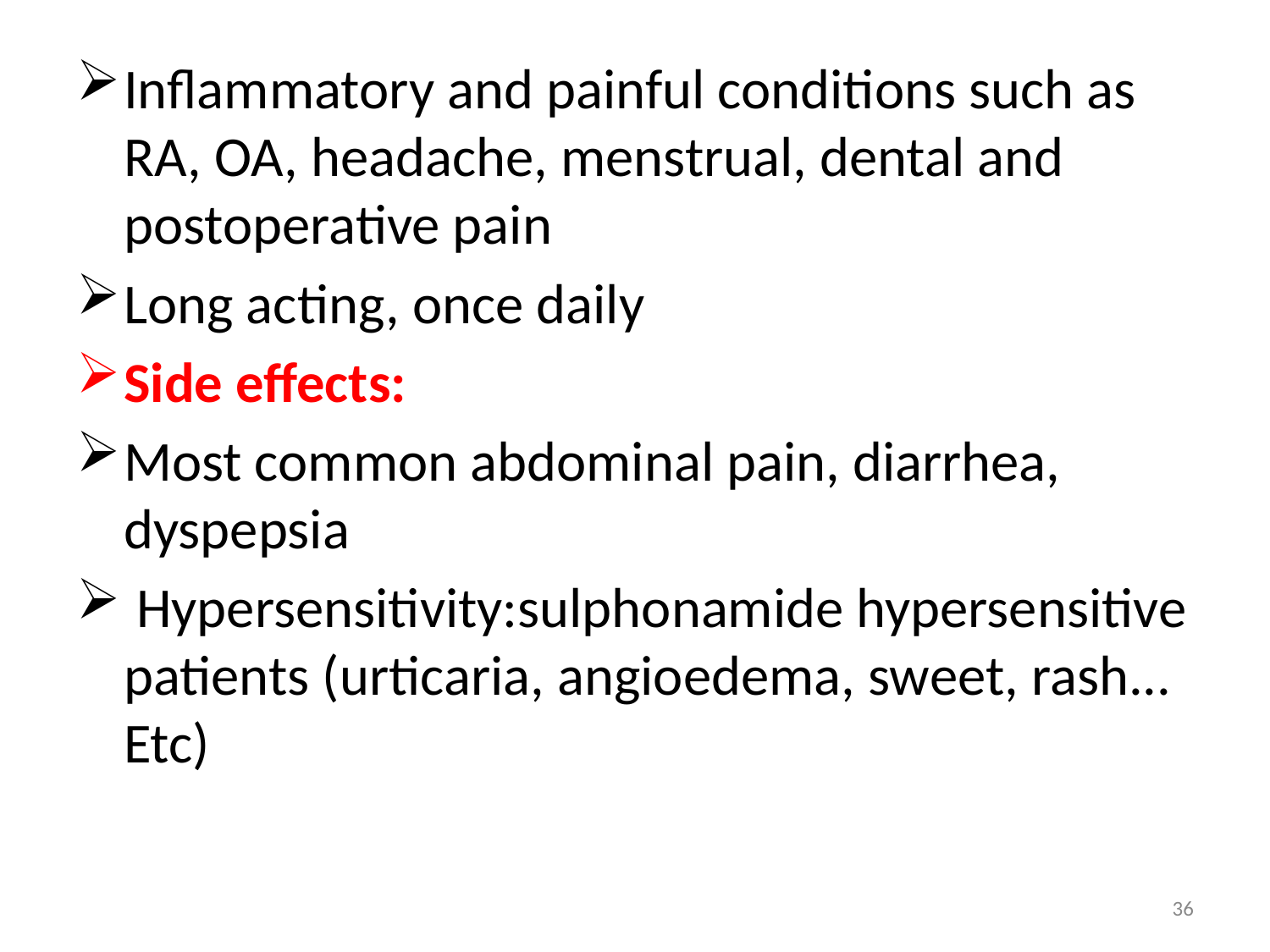

Inflammatory and painful conditions such as RA, OA, headache, menstrual, dental and postoperative pain
Long acting, once daily
Side effects:
Most common abdominal pain, diarrhea, dyspepsia
 Hypersensitivity:sulphonamide hypersensitive patients (urticaria, angioedema, sweet, rash... Etc)

36